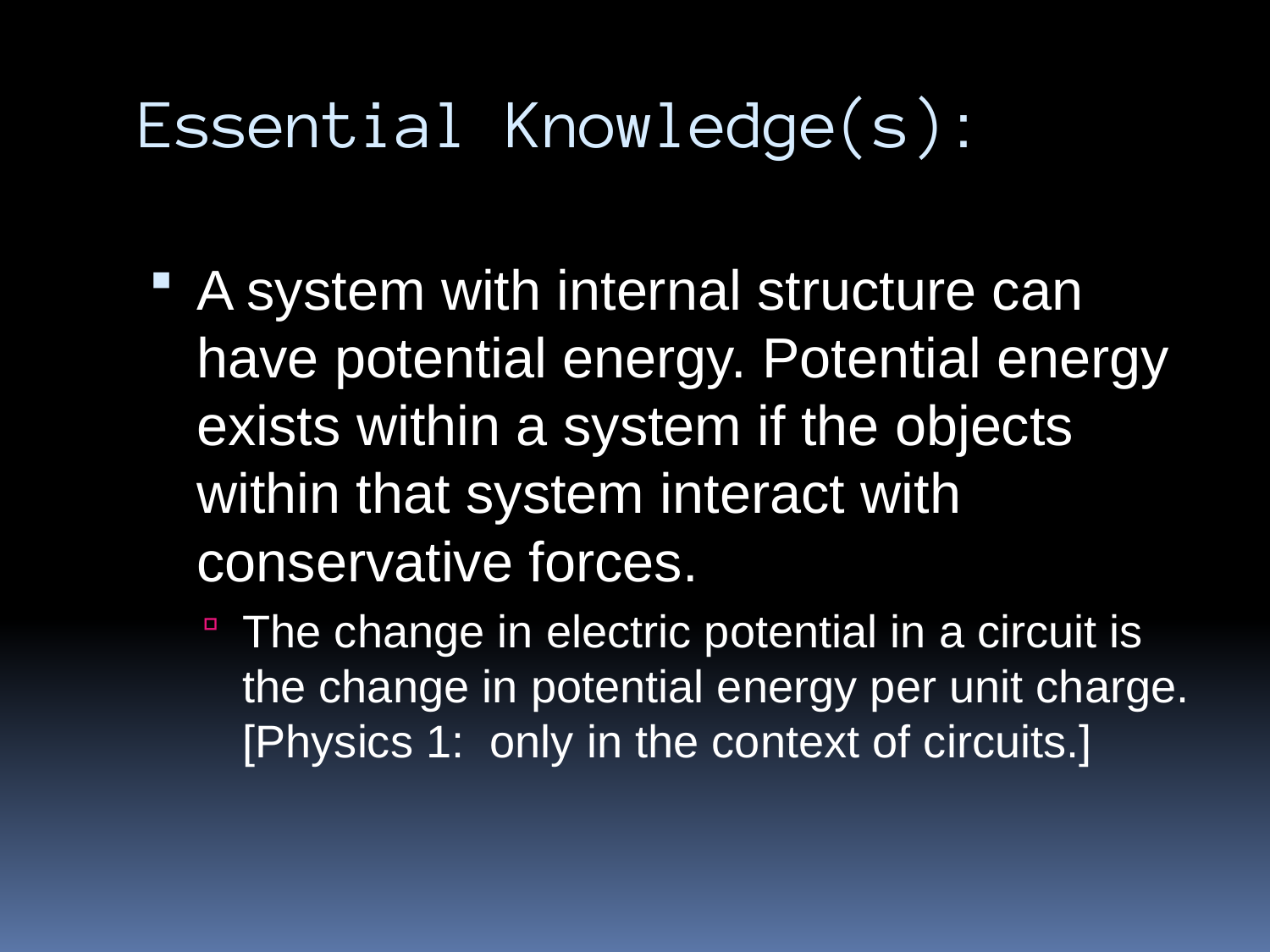

# Essential Knowledge(s):
A system with internal structure can have potential energy. Potential energy exists within a system if the objects within that system interact with conservative forces.
The change in electric potential in a circuit is the change in potential energy per unit charge. [Physics 1:  only in the context of circuits.]